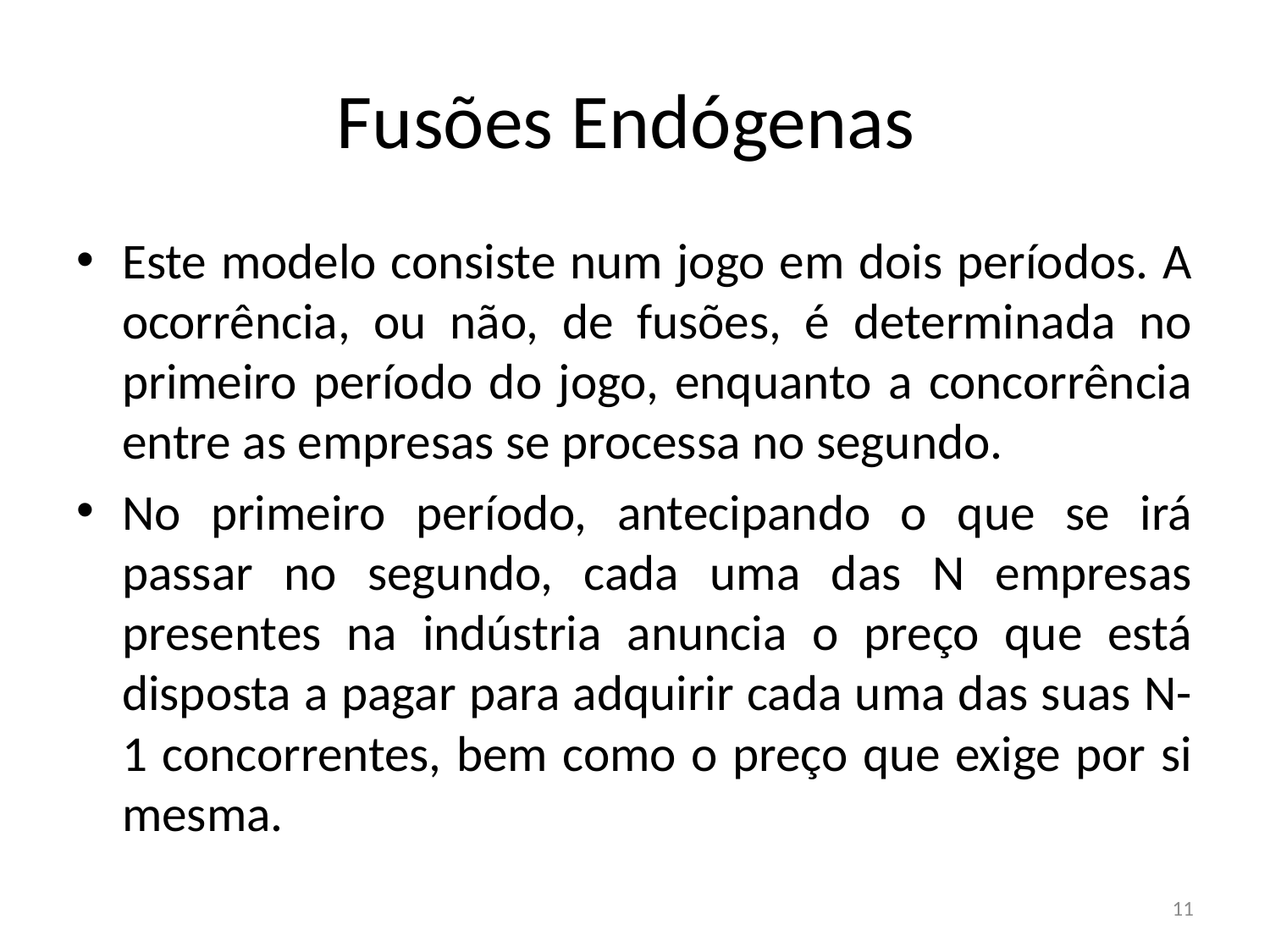

# Fusões Endógenas
Este modelo consiste num jogo em dois períodos. A ocorrência, ou não, de fusões, é determinada no primeiro período do jogo, enquanto a concorrência entre as empresas se processa no segundo.
No primeiro período, antecipando o que se irá passar no segundo, cada uma das N empresas presentes na indústria anuncia o preço que está disposta a pagar para adquirir cada uma das suas N-1 concorrentes, bem como o preço que exige por si mesma.
11